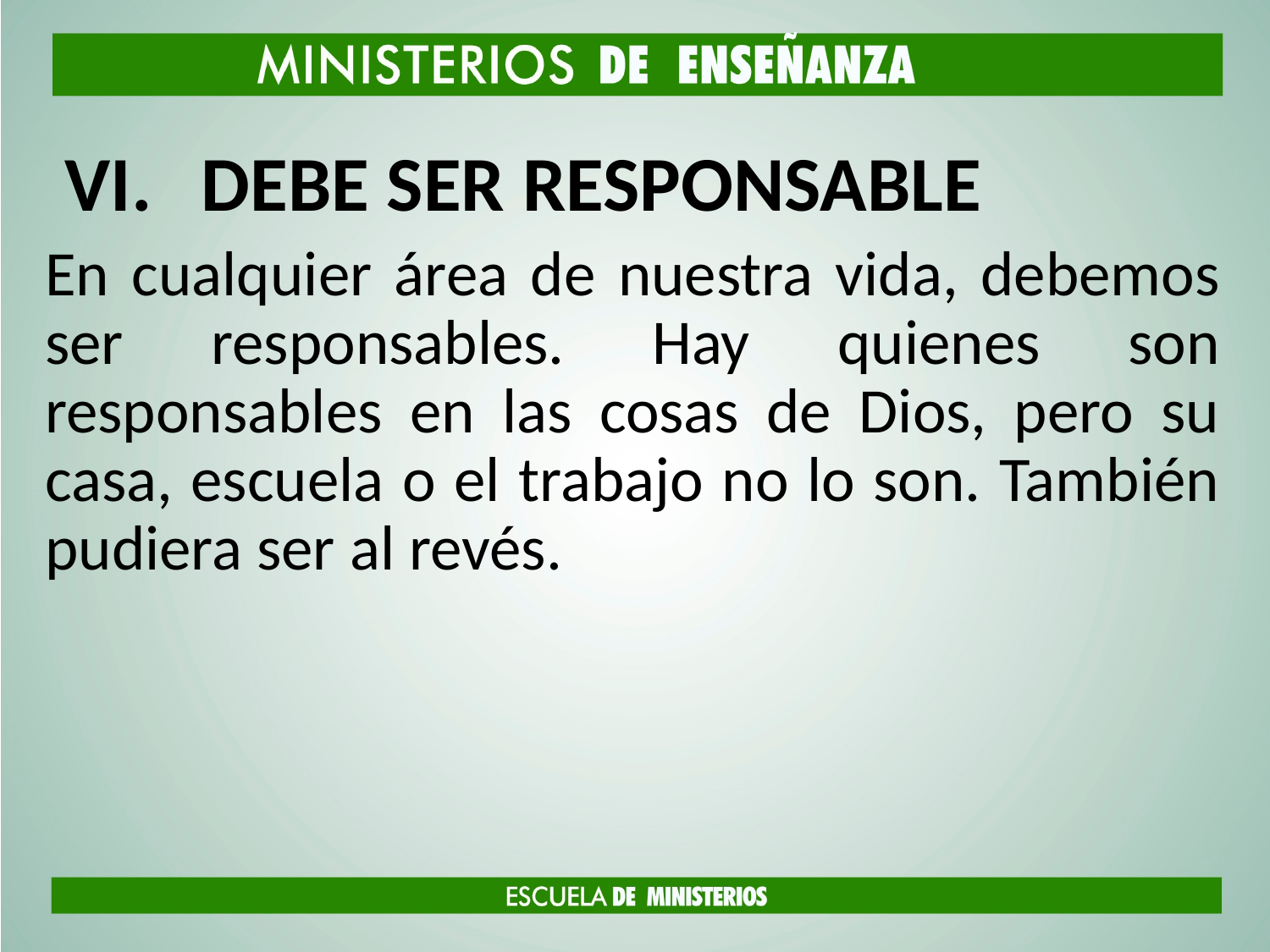

# DEBE SER RESPONSABLE
En cualquier área de nuestra vida, debemos ser responsables. Hay quienes son responsables en las cosas de Dios, pero su casa, escuela o el trabajo no lo son. También pudiera ser al revés.